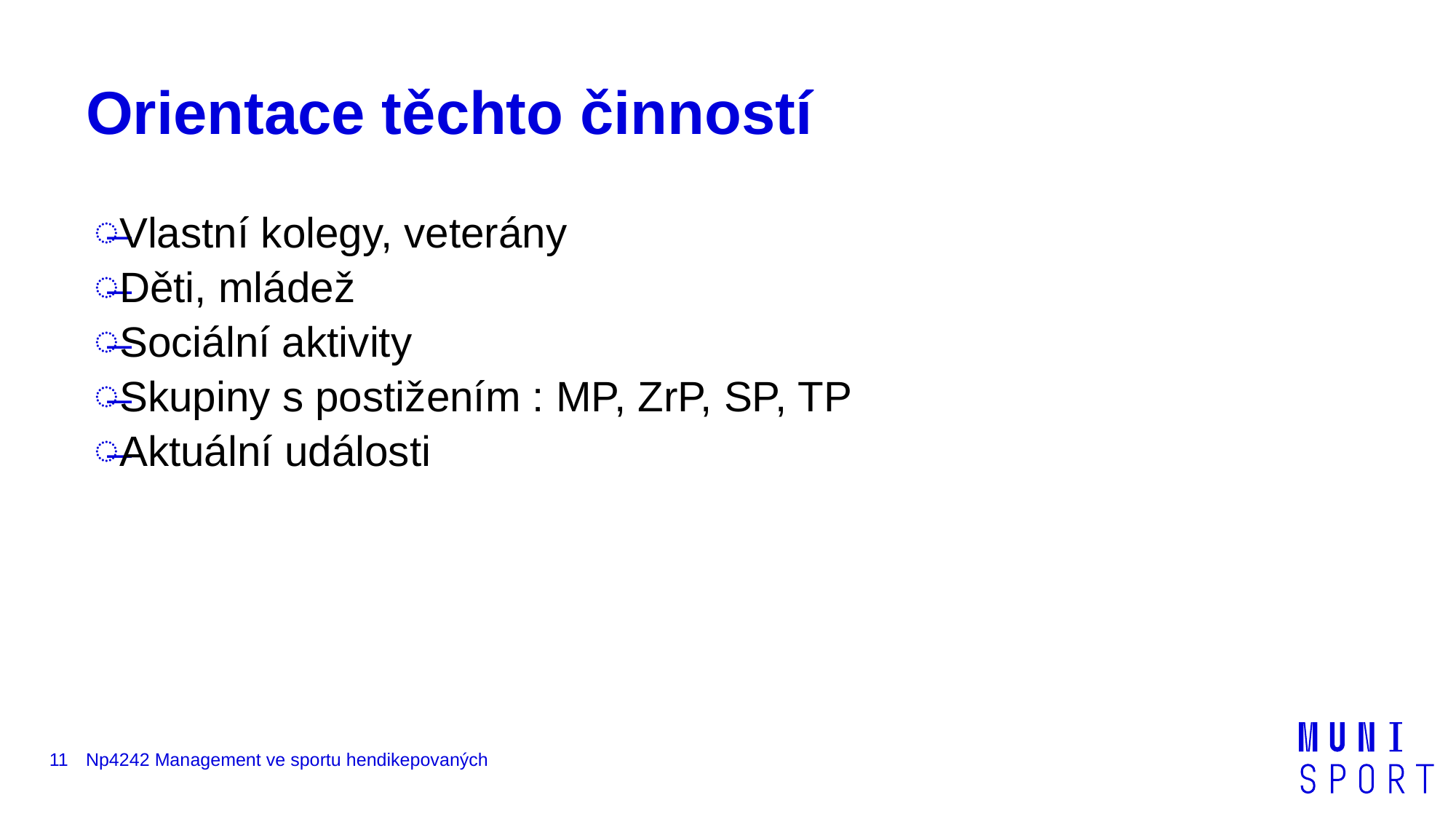

# Orientace těchto činností
Vlastní kolegy, veterány
Děti, mládež
Sociální aktivity
Skupiny s postižením : MP, ZrP, SP, TP
Aktuální události

11
Np4242 Management ve sportu hendikepovaných